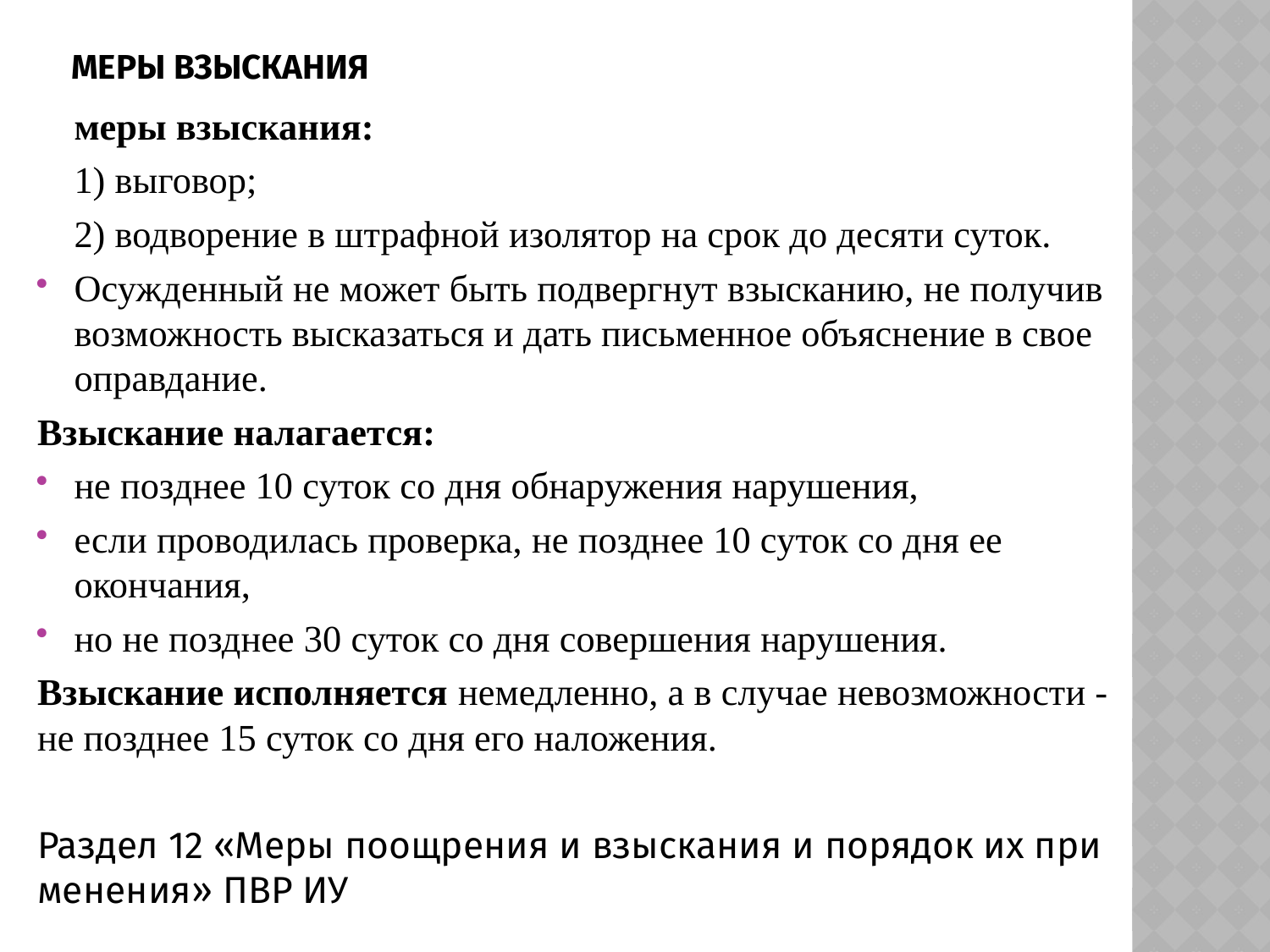

# Меры взыскания
меры взыскания:
1) выговор;
2) водворение в штрафной изолятор на срок до десяти суток.
Осужденный не может быть подвергнут взысканию, не получив возможность высказаться и дать письменное объяснение в свое оправдание.
Взыскание налагается:
не позднее 10 суток со дня обнаружения нарушения,
если проводилась проверка, не позднее 10 суток со дня ее окончания,
но не позднее 30 суток со дня совершения нарушения.
Взыскание исполняется немедленно, а в случае невозможности - не позднее 15 суток со дня его наложения.

Раздел 12 «Меры поощрения и взыскания и порядок их при­менения» ПВР ИУ